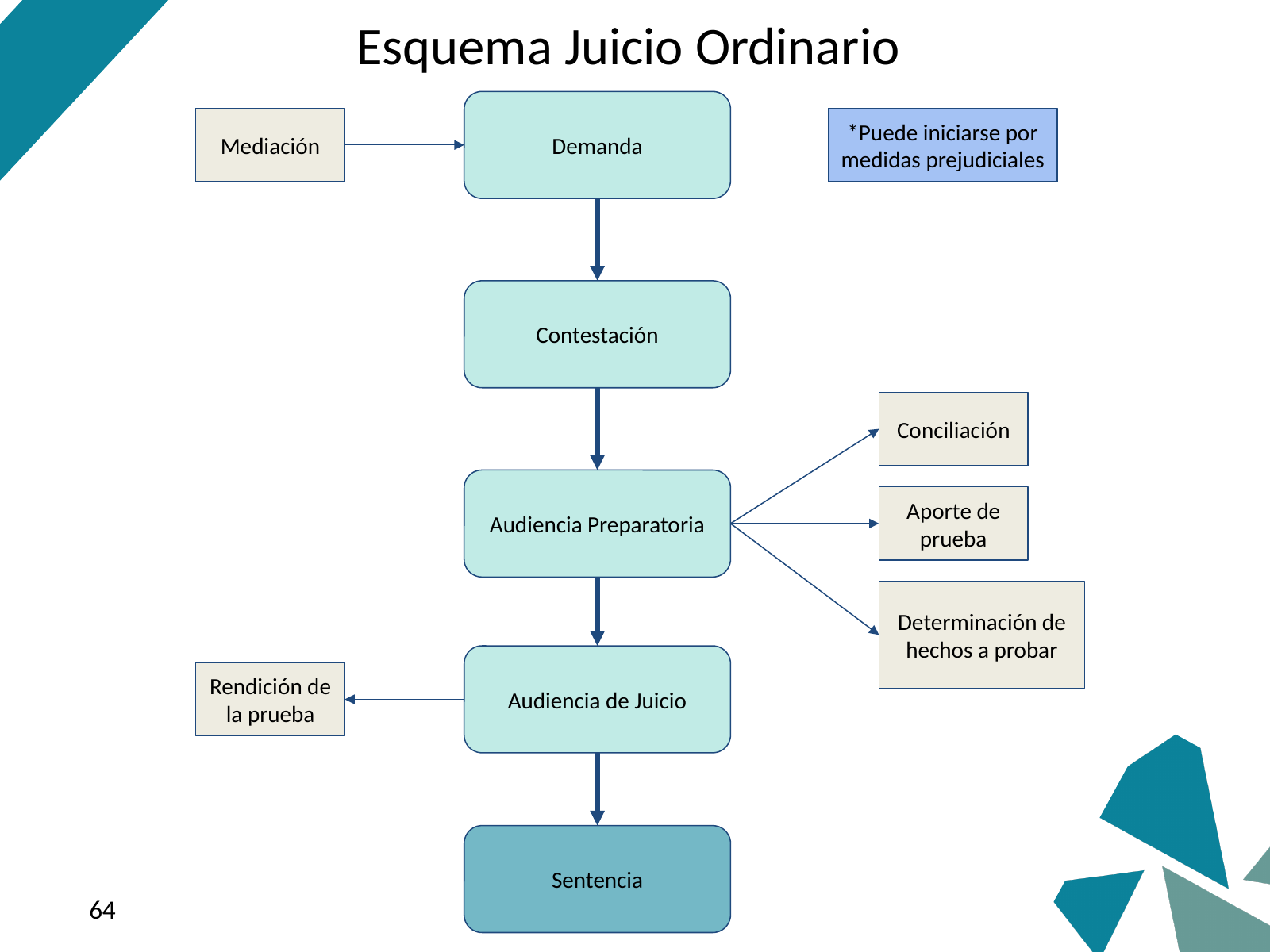

Esquema Juicio Ordinario

Demanda
Mediación
*Puede iniciarse por medidas prejudiciales
Contestación
Conciliación
Audiencia Preparatoria
Aporte de prueba
Determinación de hechos a probar
Audiencia de Juicio
Rendición de la prueba

Sentencia
64